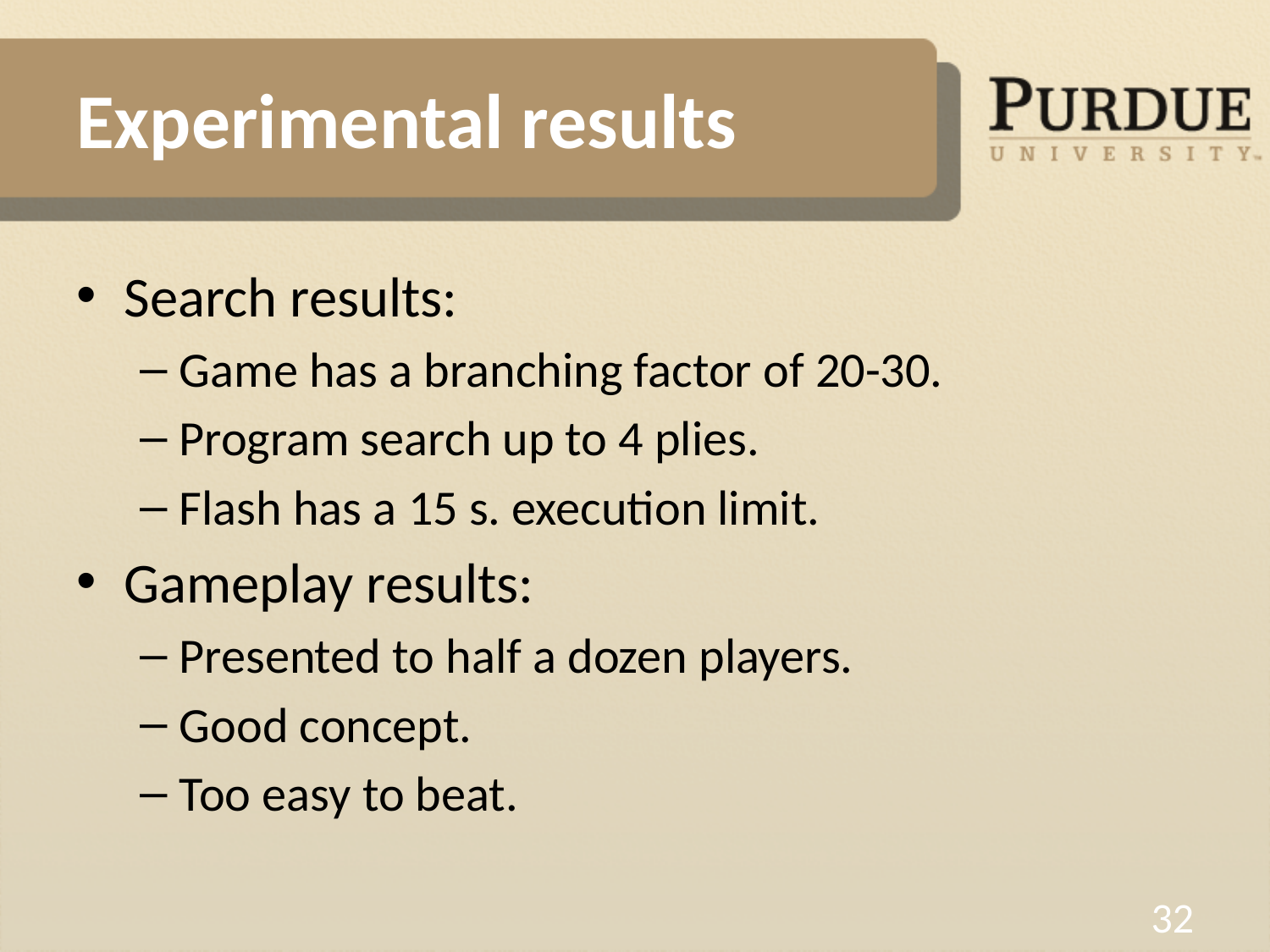

# Experimental results
Search results:
Game has a branching factor of 20-30.
Program search up to 4 plies.
Flash has a 15 s. execution limit.
Gameplay results:
Presented to half a dozen players.
Good concept.
Too easy to beat.

32